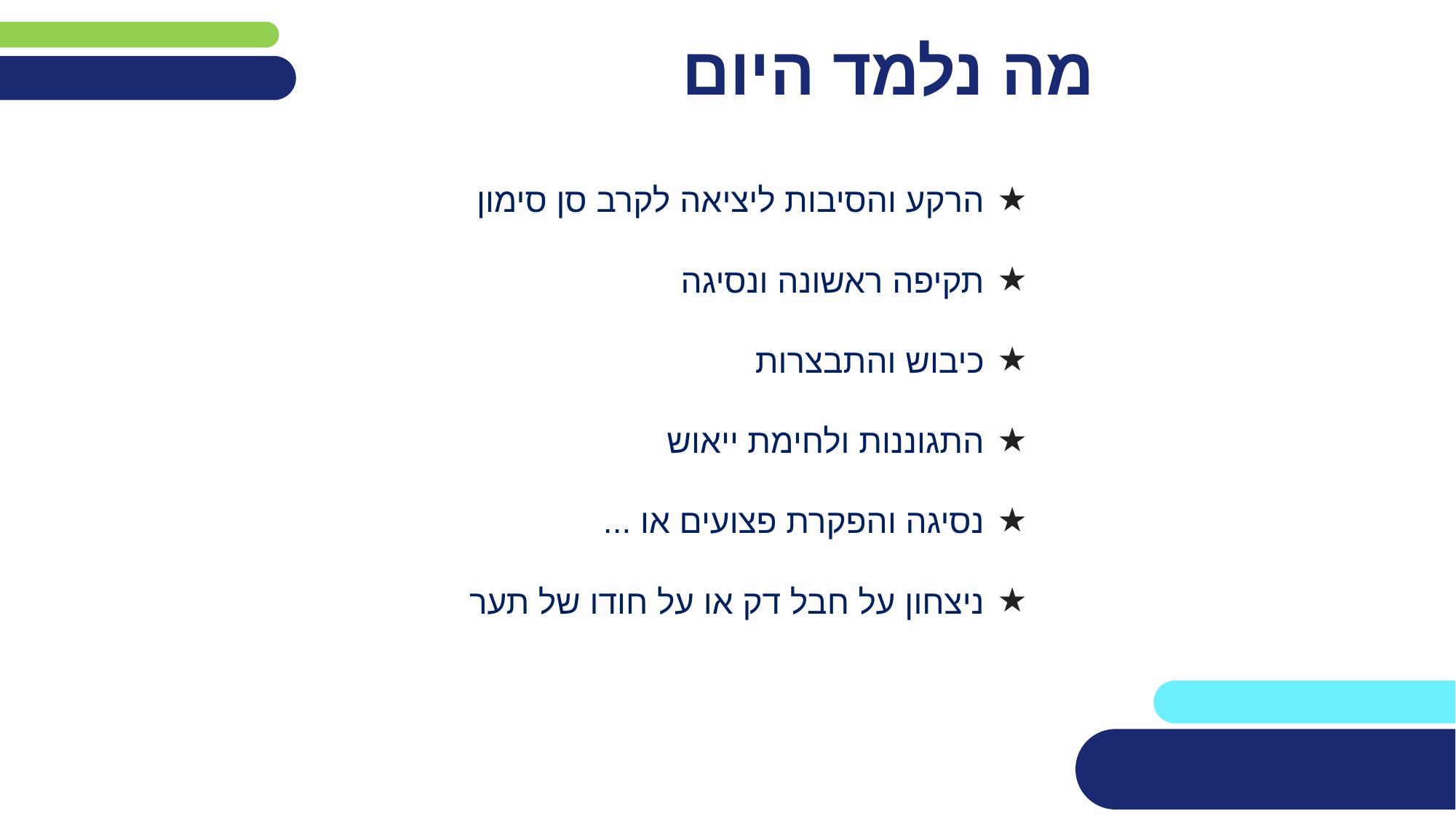

# מה נלמד היום
הרקע והסיבות ליציאה לקרב סן סימון
תקיפה ראשונה ונסיגה
כיבוש והתבצרות
התגוננות ולחימת ייאוש
נסיגה והפקרת פצועים או ...
ניצחון על חבל דק או על חודו של תער